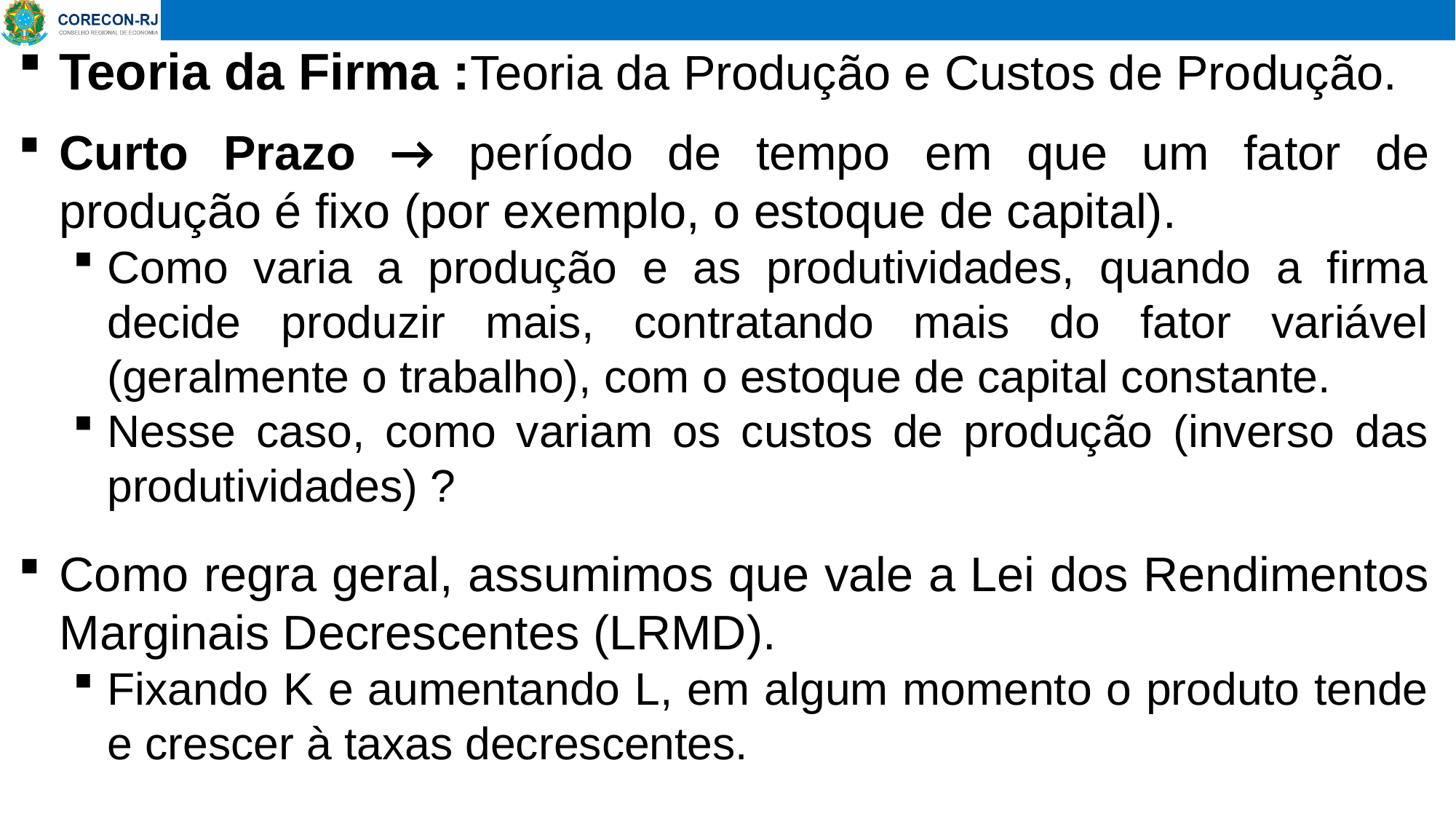

Teoria da Firma :Teoria da Produção e Custos de Produção.

Curto Prazo → período de tempo em que um fator de produção é fixo (por exemplo, o estoque de capital).
Como varia a produção e as produtividades, quando a firma decide produzir mais, contratando mais do fator variável (geralmente o trabalho), com o estoque de capital constante.
Nesse caso, como variam os custos de produção (inverso das produtividades) ?

Como regra geral, assumimos que vale a Lei dos Rendimentos Marginais Decrescentes (LRMD).
Fixando K e aumentando L, em algum momento o produto tende e crescer à taxas decrescentes.